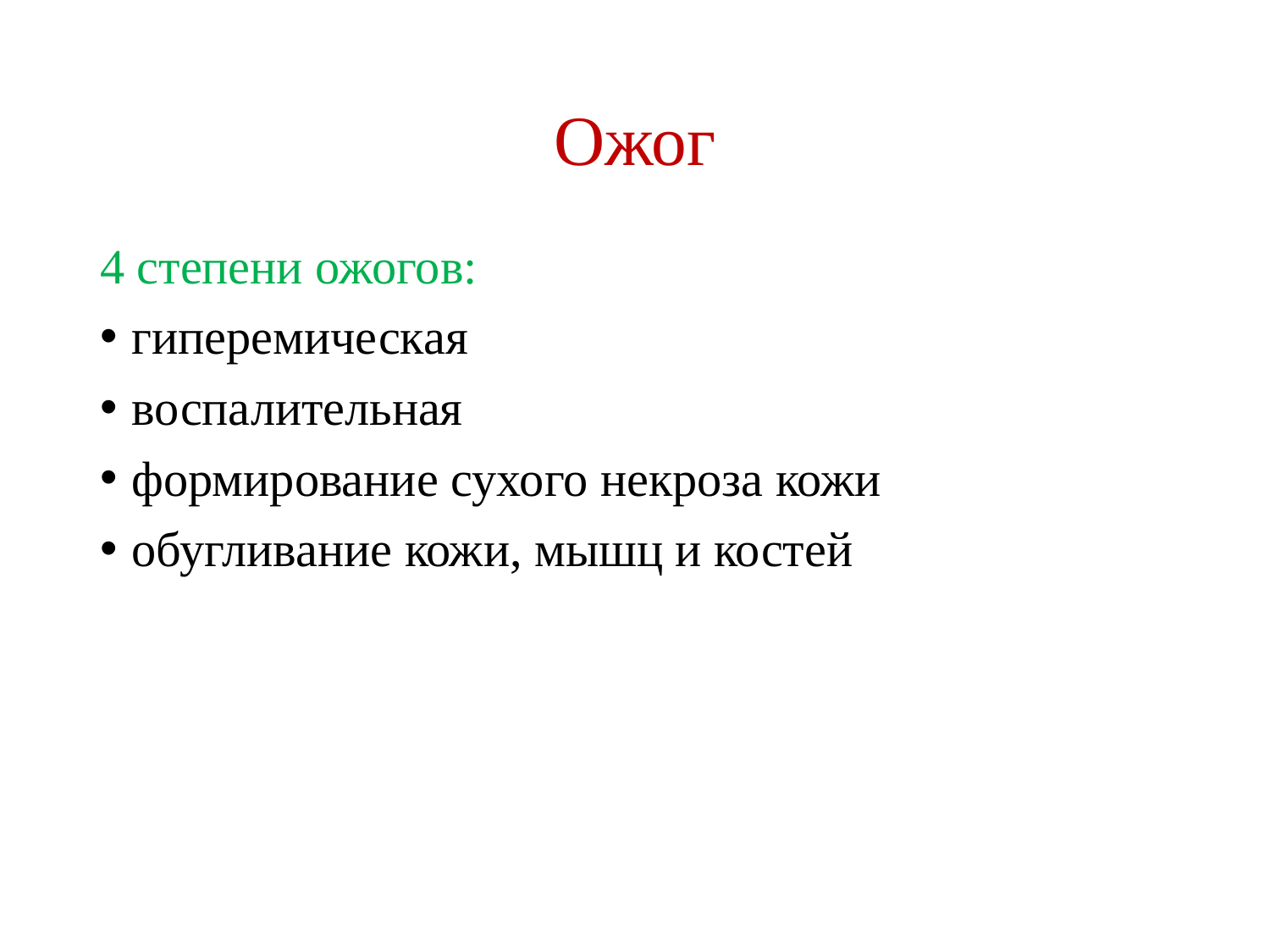

# Ожог
4 степени ожогов:
гиперемическая
воспалительная
формирование сухого некроза кожи
обугливание кожи, мышц и костей